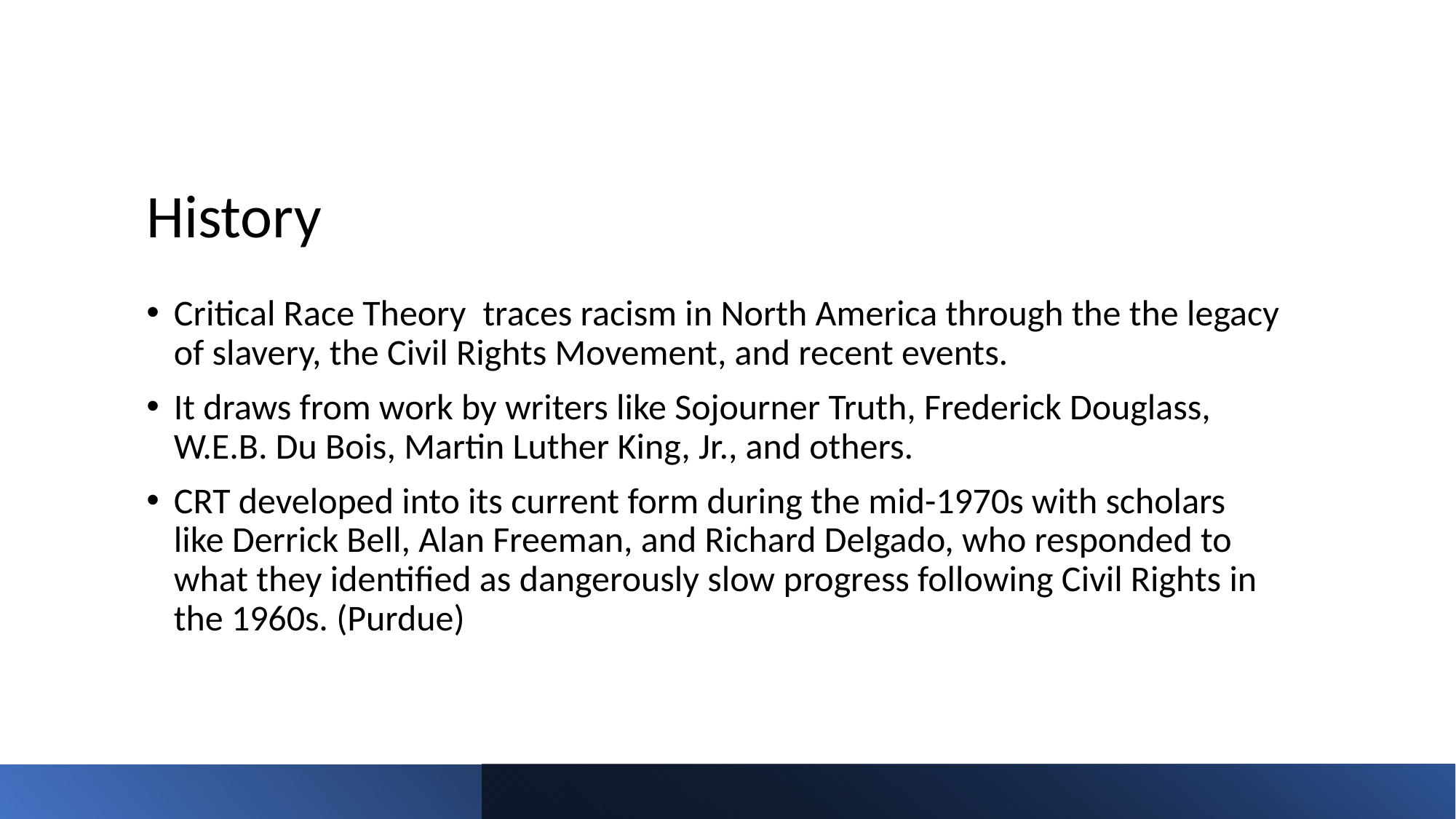

# History
Critical Race Theory  traces racism in North America through the the legacy of slavery, the Civil Rights Movement, and recent events.
It draws from work by writers like Sojourner Truth, Frederick Douglass, W.E.B. Du Bois, Martin Luther King, Jr., and others.
CRT developed into its current form during the mid-1970s with scholars like Derrick Bell, Alan Freeman, and Richard Delgado, who responded to what they identified as dangerously slow progress following Civil Rights in the 1960s. (Purdue)